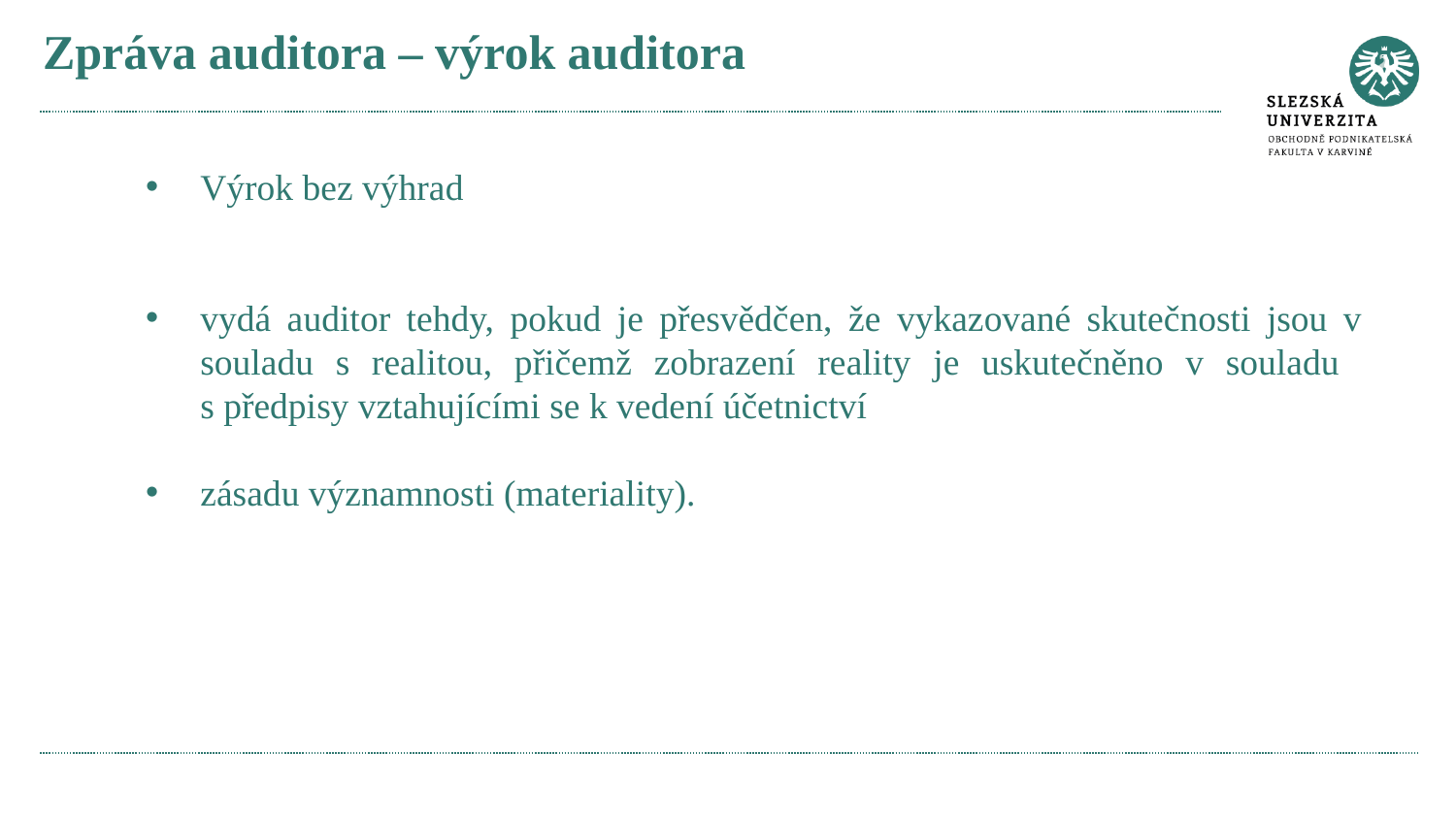

# Zpráva auditora – výrok auditora

Výrok bez výhrad

vydá auditor tehdy, pokud je přesvědčen, že vykazované skutečnosti jsou v souladu s realitou, přičemž zobrazení reality je uskutečněno v souladu
s předpisy vztahujícími se k vedení účetnictví

zásadu významnosti (materiality).